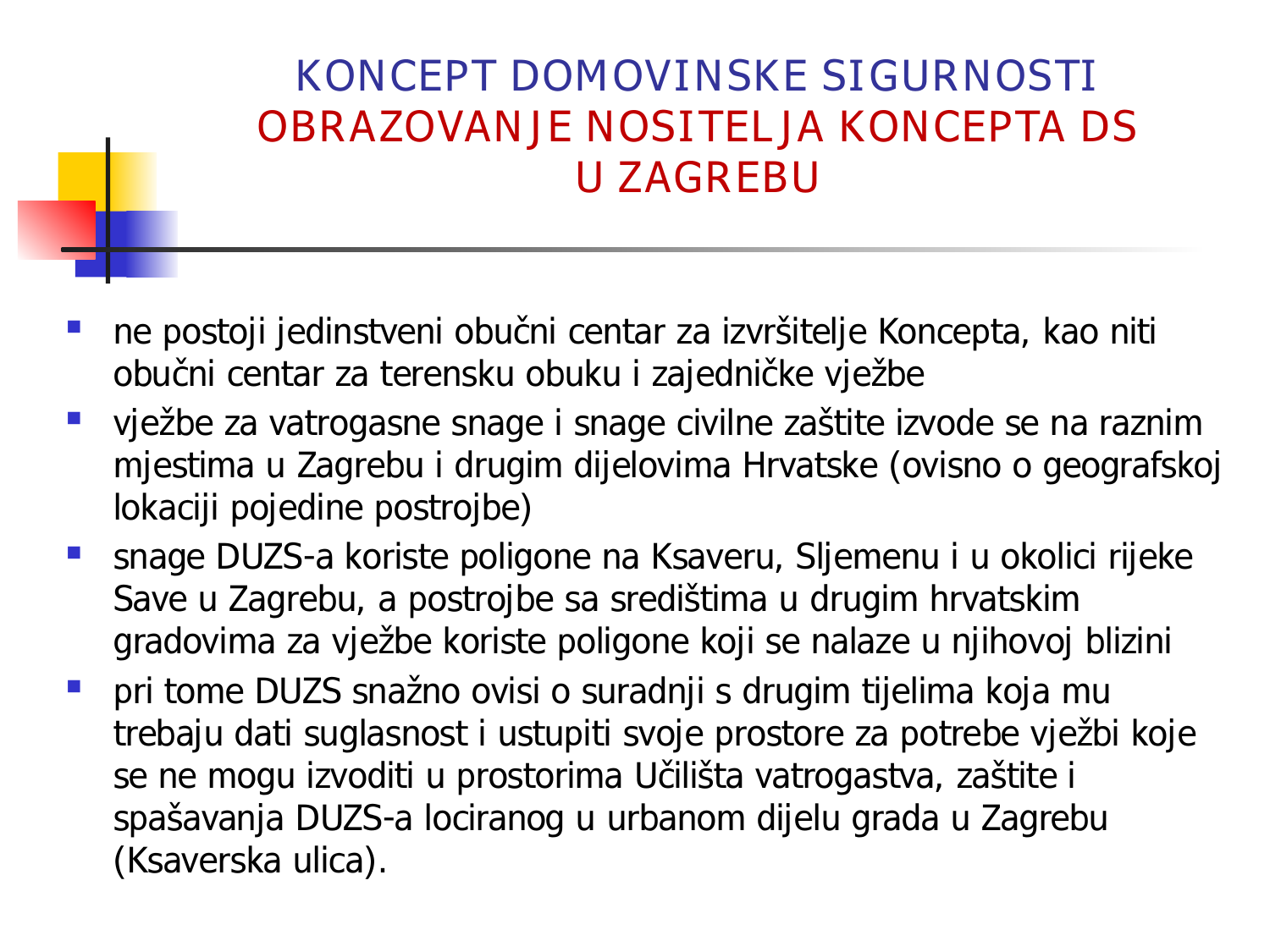

# KONCEPT DOMOVINSKE SIGURNOSTI OBRAZOVANJE NOSITELJA KONCEPTA DS U ZAGREBU
ne postoji jedinstveni obučni centar za izvršitelje Koncepta, kao niti obučni centar za terensku obuku i zajedničke vježbe
vježbe za vatrogasne snage i snage civilne zaštite izvode se na raznim mjestima u Zagrebu i drugim dijelovima Hrvatske (ovisno o geografskoj lokaciji pojedine postrojbe)
snage DUZS-a koriste poligone na Ksaveru, Sljemenu i u okolici rijeke Save u Zagrebu, a postrojbe sa središtima u drugim hrvatskim gradovima za vježbe koriste poligone koji se nalaze u njihovoj blizini
pri tome DUZS snažno ovisi o suradnji s drugim tijelima koja mu trebaju dati suglasnost i ustupiti svoje prostore za potrebe vježbi koje se ne mogu izvoditi u prostorima Učilišta vatrogastva, zaštite i spašavanja DUZS-a lociranog u urbanom dijelu grada u Zagrebu (Ksaverska ulica).